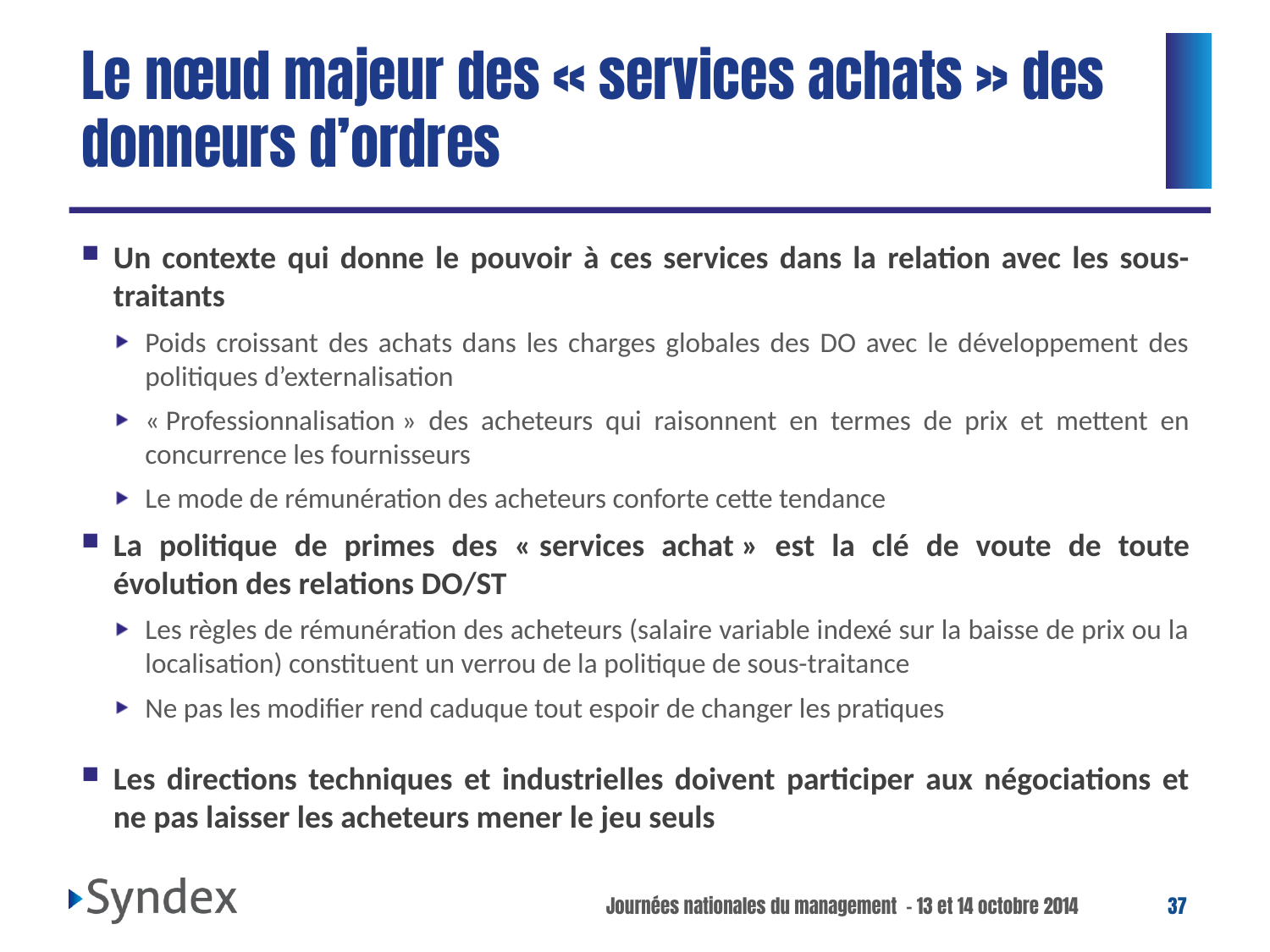

# Le nœud majeur des « services achats » des donneurs d’ordres
Un contexte qui donne le pouvoir à ces services dans la relation avec les sous-traitants
Poids croissant des achats dans les charges globales des DO avec le développement des politiques d’externalisation
« Professionnalisation » des acheteurs qui raisonnent en termes de prix et mettent en concurrence les fournisseurs
Le mode de rémunération des acheteurs conforte cette tendance
La politique de primes des « services achat » est la clé de voute de toute évolution des relations DO/ST
Les règles de rémunération des acheteurs (salaire variable indexé sur la baisse de prix ou la localisation) constituent un verrou de la politique de sous-traitance
Ne pas les modifier rend caduque tout espoir de changer les pratiques
Les directions techniques et industrielles doivent participer aux négociations et ne pas laisser les acheteurs mener le jeu seuls